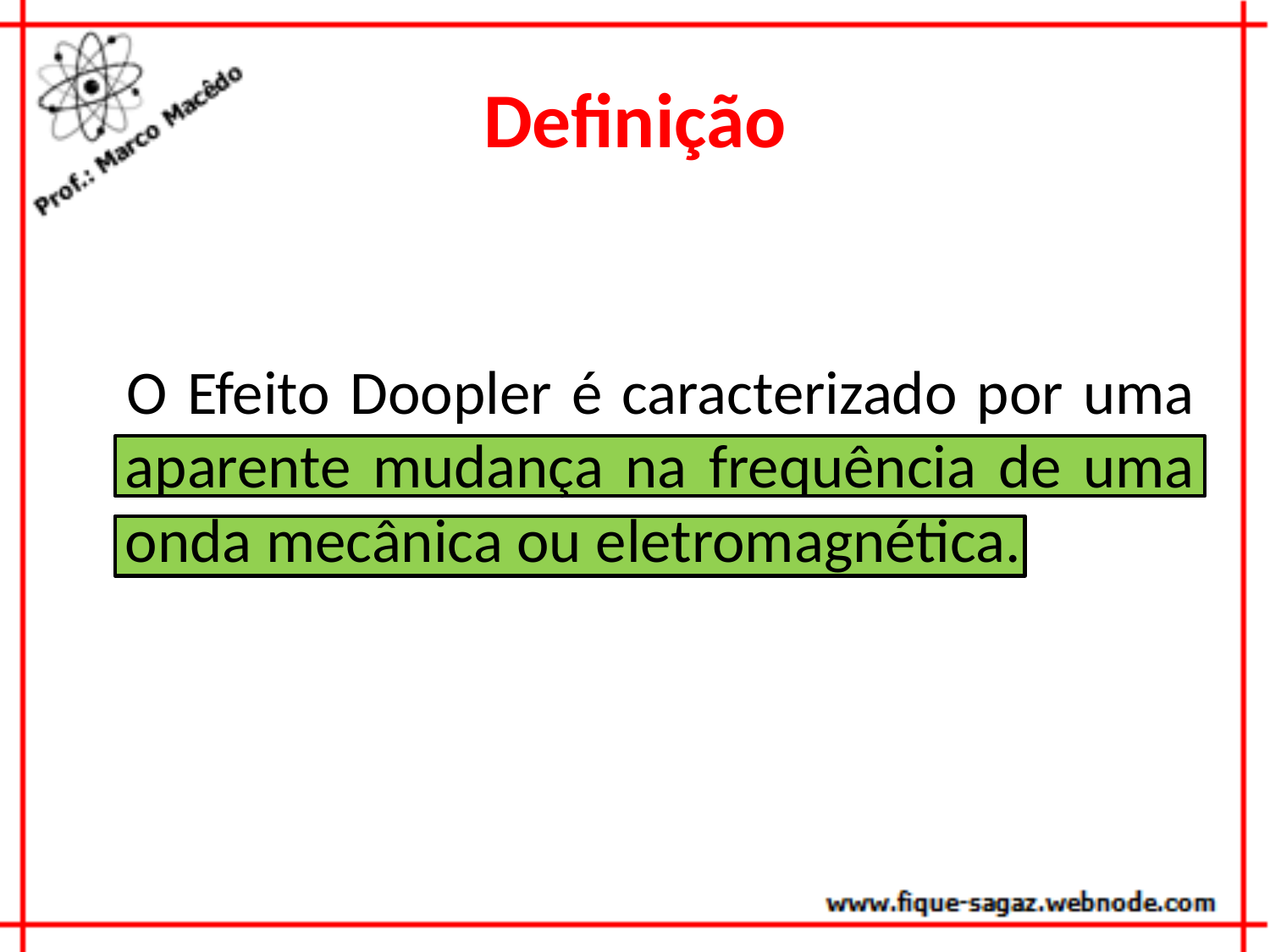

# Definição
O Efeito Doopler é caracterizado por uma aparente mudança na frequência de uma onda mecânica ou eletromagnética.